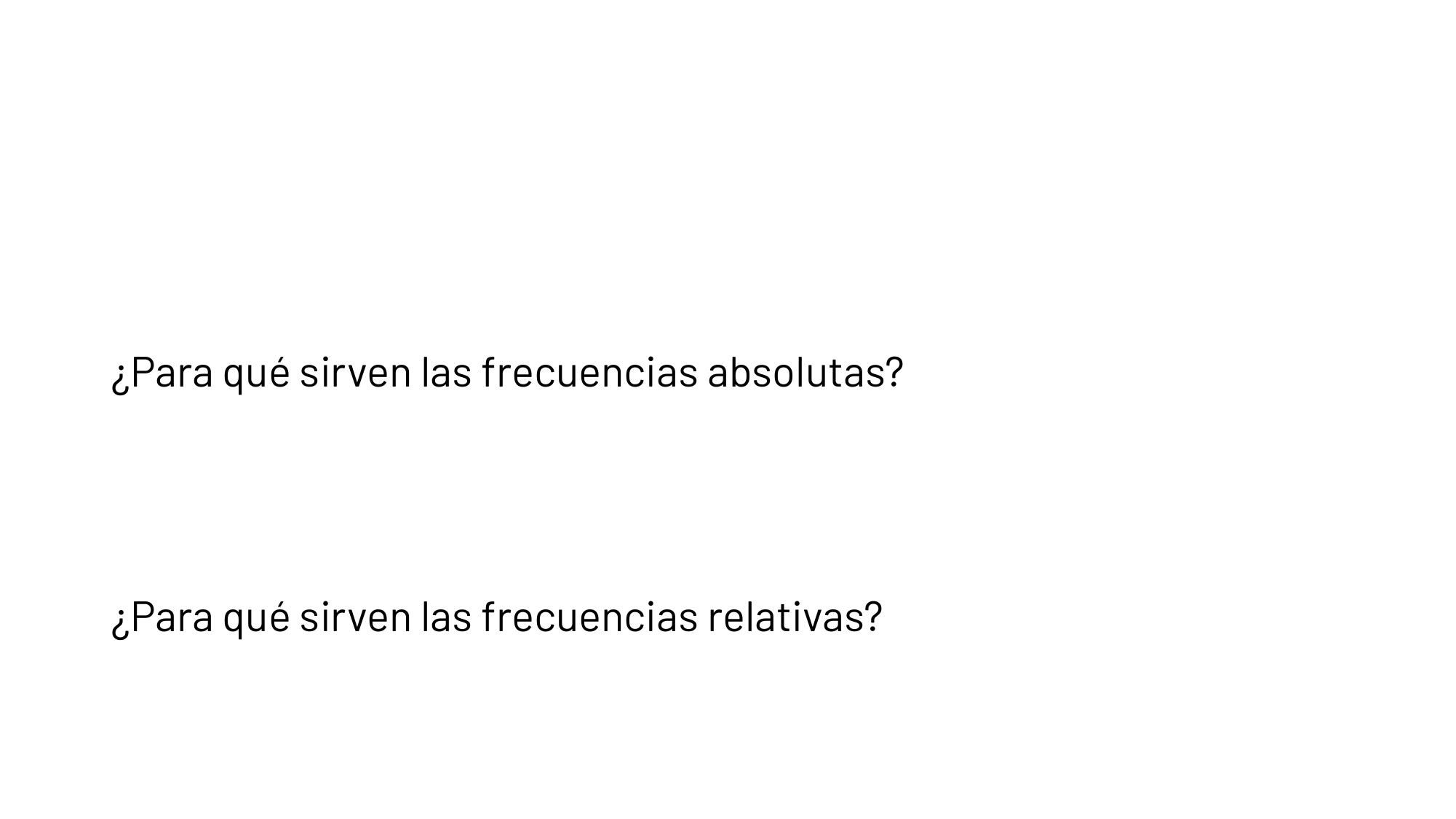

#

¿Para qué sirven las frecuencias absolutas?

¿Para qué sirven las frecuencias relativas?